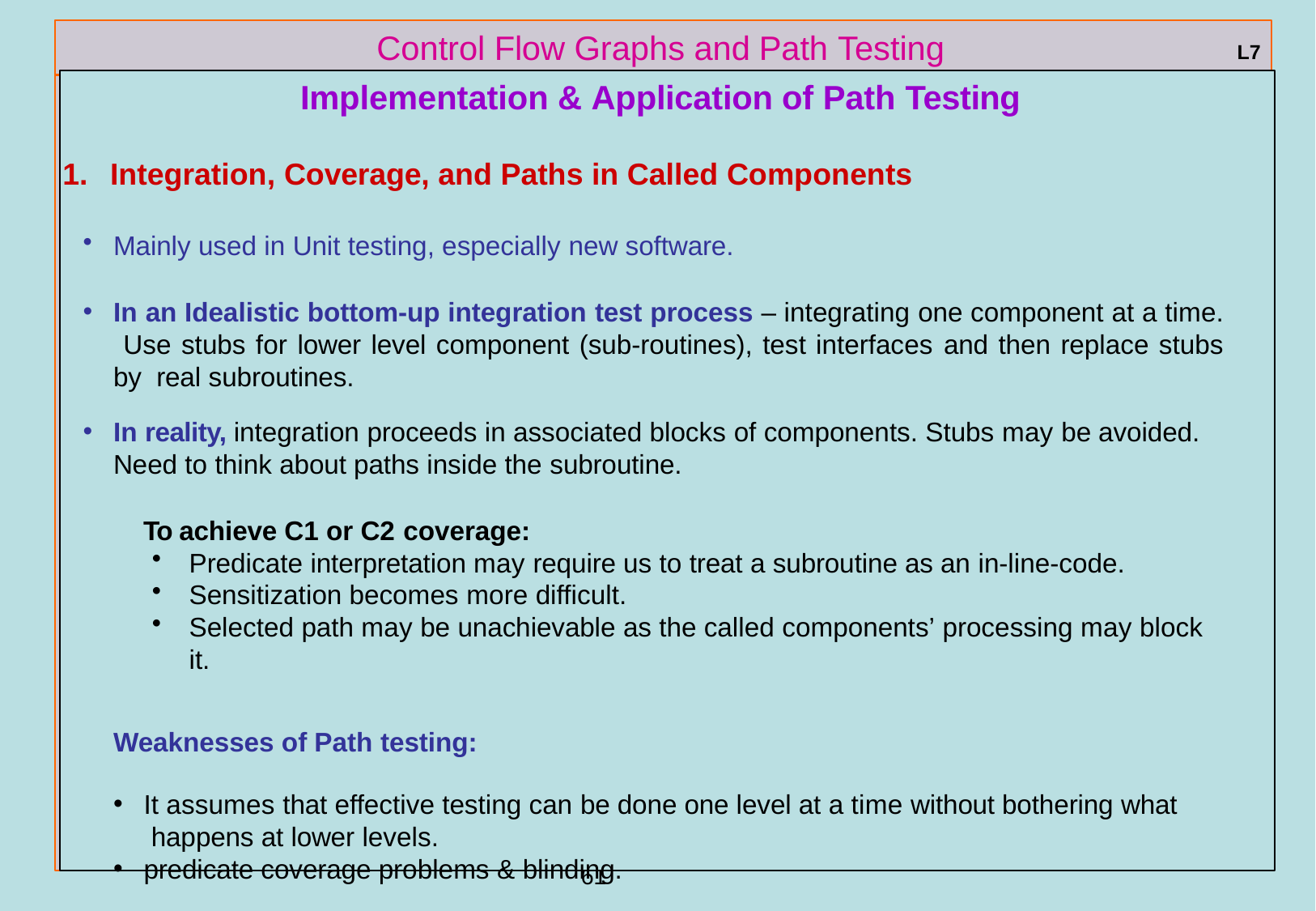

# Control Flow Graphs and Path Testing
L7

Implementation & Application of Path Testing

1.	Integration, Coverage, and Paths in Called Components

Mainly used in Unit testing, especially new software.

In an Idealistic bottom-up integration test process – integrating one component at a time.  Use stubs for lower level component (sub-routines), test interfaces and then replace stubs by  real subroutines.
In reality, integration proceeds in associated blocks of components. Stubs may be avoided.  Need to think about paths inside the subroutine.

To achieve C1 or C2 coverage:
Predicate interpretation may require us to treat a subroutine as an in-line-code.
Sensitization becomes more difficult.
Selected path may be unachievable as the called components’ processing may block it.

Weaknesses of Path testing:

It assumes that effective testing can be done one level at a time without bothering what  happens at lower levels.
predicate coverage problems & blinding.

ref boris beizer	61